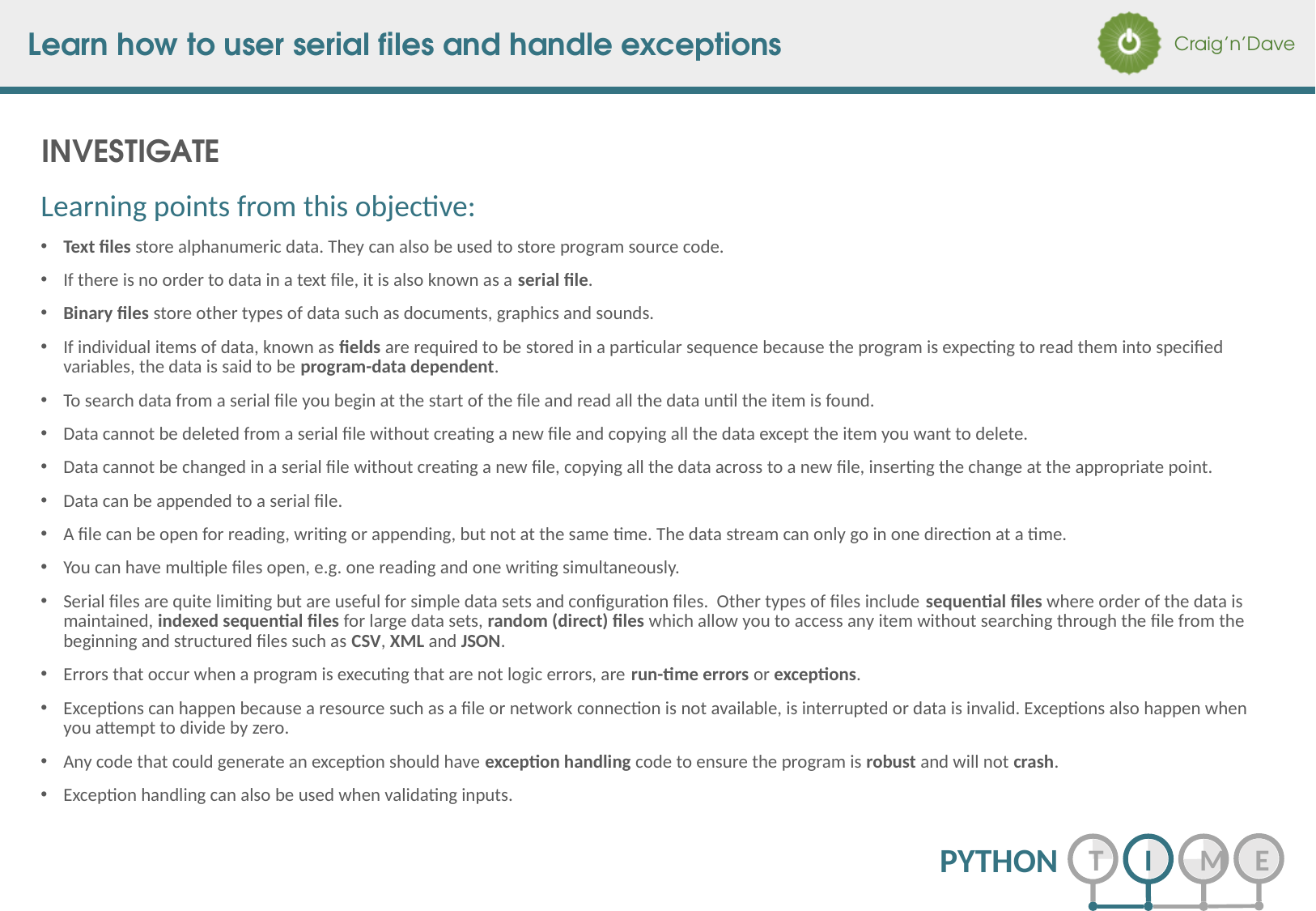

Learning points from this objective:
Text files store alphanumeric data. They can also be used to store program source code.
If there is no order to data in a text file, it is also known as a serial file.
Binary files store other types of data such as documents, graphics and sounds.
If individual items of data, known as fields are required to be stored in a particular sequence because the program is expecting to read them into specified variables, the data is said to be program-data dependent.
To search data from a serial file you begin at the start of the file and read all the data until the item is found.
Data cannot be deleted from a serial file without creating a new file and copying all the data except the item you want to delete.
Data cannot be changed in a serial file without creating a new file, copying all the data across to a new file, inserting the change at the appropriate point.
Data can be appended to a serial file.
A file can be open for reading, writing or appending, but not at the same time. The data stream can only go in one direction at a time.
You can have multiple files open, e.g. one reading and one writing simultaneously.
Serial files are quite limiting but are useful for simple data sets and configuration files.  Other types of files include sequential files where order of the data is maintained, indexed sequential files for large data sets, random (direct) files which allow you to access any item without searching through the file from the beginning and structured files such as CSV, XML and JSON.
Errors that occur when a program is executing that are not logic errors, are run-time errors or exceptions.
Exceptions can happen because a resource such as a file or network connection is not available, is interrupted or data is invalid. Exceptions also happen when you attempt to divide by zero.
Any code that could generate an exception should have exception handling code to ensure the program is robust and will not crash.
Exception handling can also be used when validating inputs.